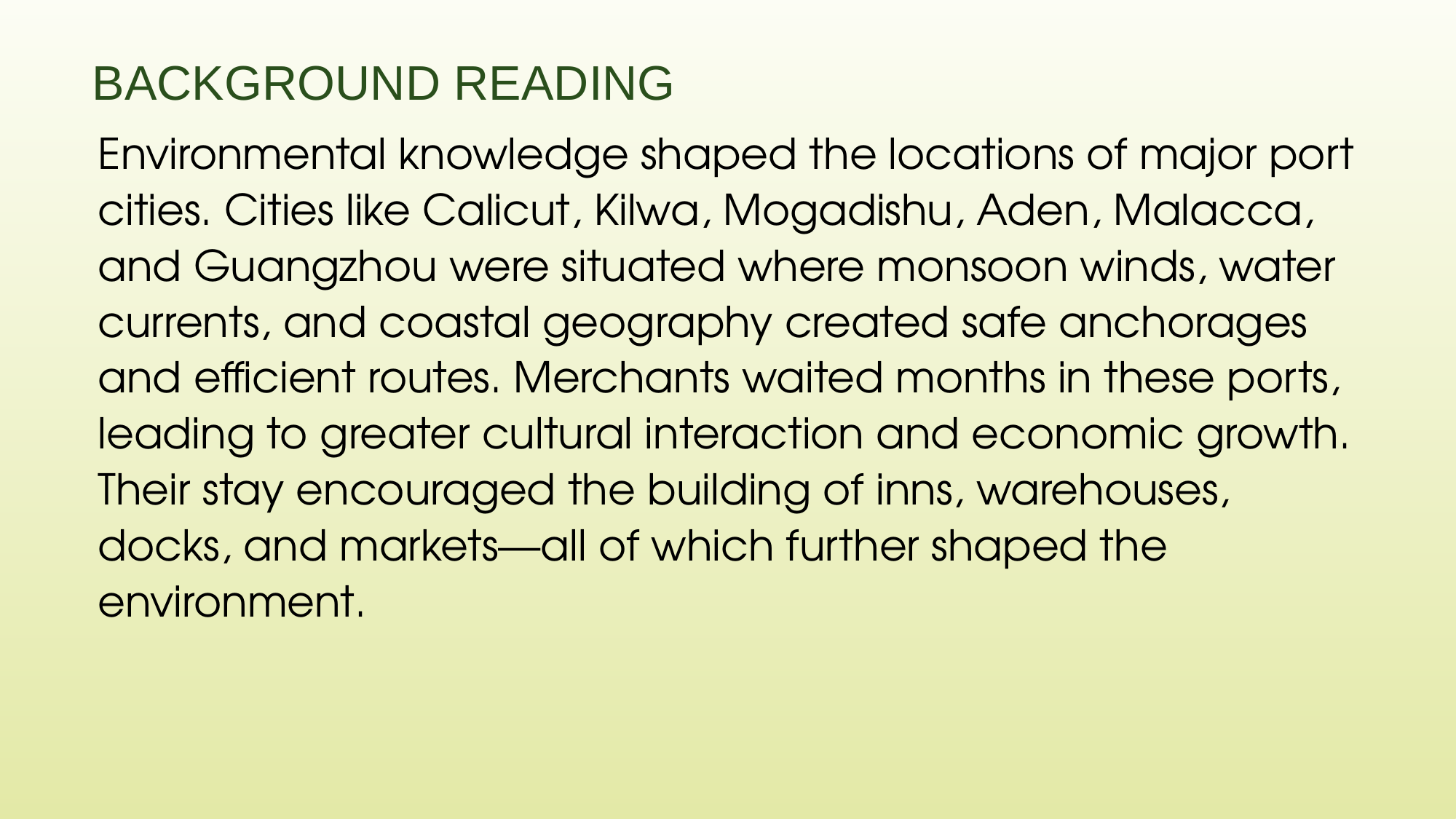

# Background Reading
Environmental knowledge shaped the locations of major port cities. Cities like Calicut, Kilwa, Mogadishu, Aden, Malacca, and Guangzhou were situated where monsoon winds, water currents, and coastal geography created safe anchorages and efficient routes. Merchants waited months in these ports, leading to greater cultural interaction and economic growth. Their stay encouraged the building of inns, warehouses, docks, and markets—all of which further shaped the environment.